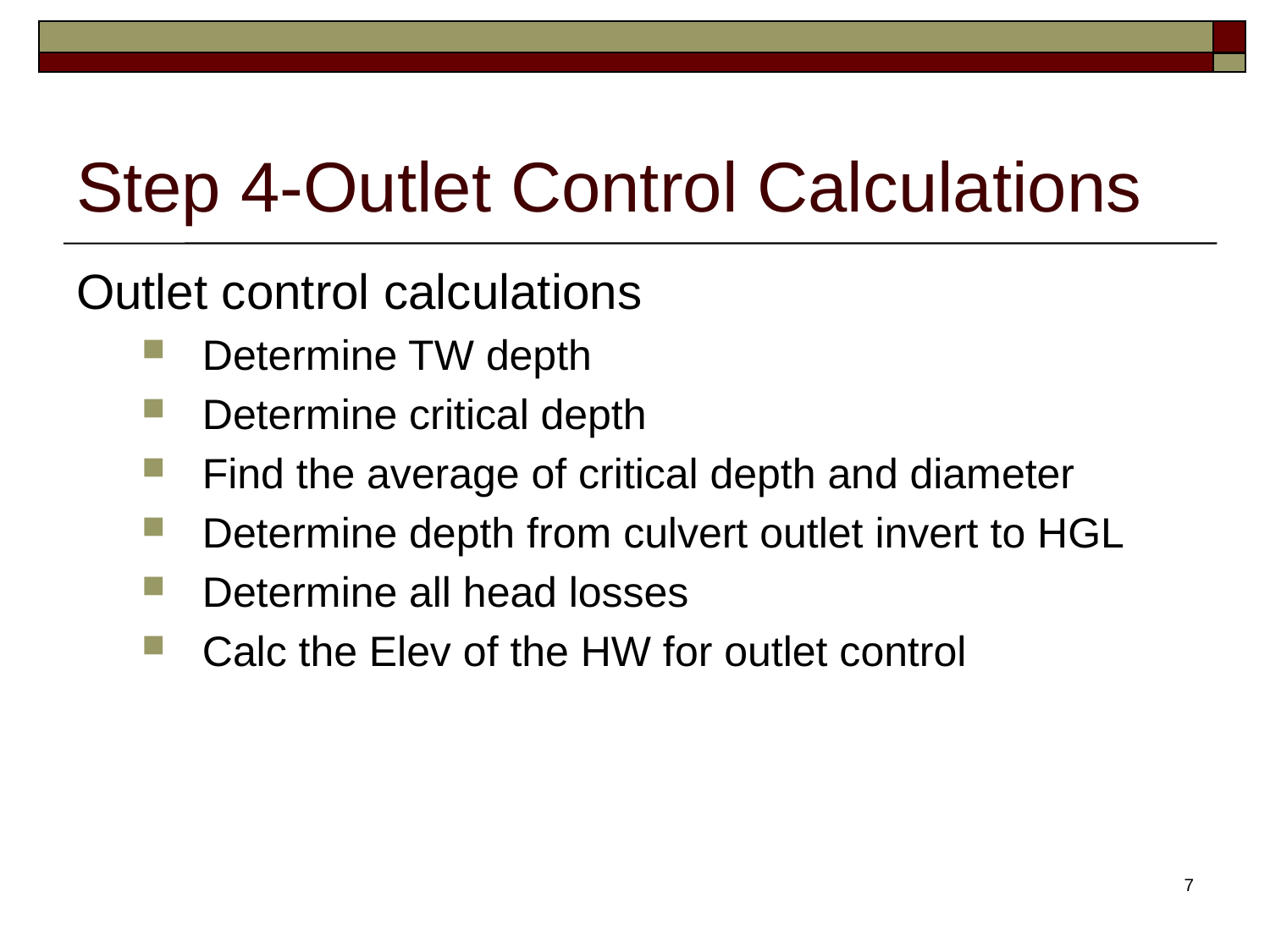

# Step 4-Outlet Control Calculations
Outlet control calculations
Determine TW depth
Determine critical depth
Find the average of critical depth and diameter
Determine depth from culvert outlet invert to HGL
Determine all head losses
Calc the Elev of the HW for outlet control
7